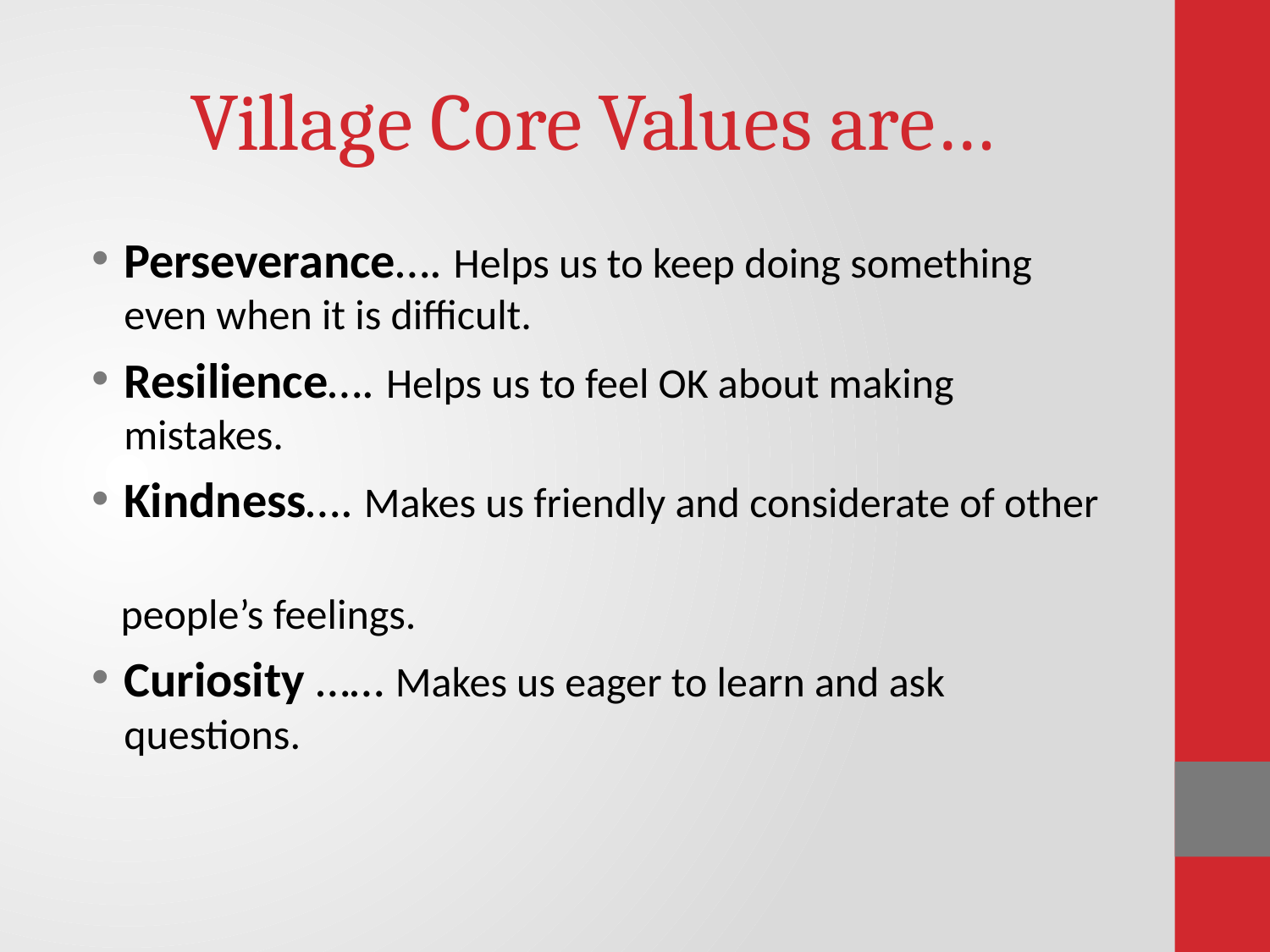

# Village Core Values are…
Perseverance…. Helps us to keep doing something even when it is difficult.
Resilience…. Helps us to feel OK about making mistakes.
Kindness…. Makes us friendly and considerate of other
   people’s feelings.
Curiosity …… Makes us eager to learn and ask questions.